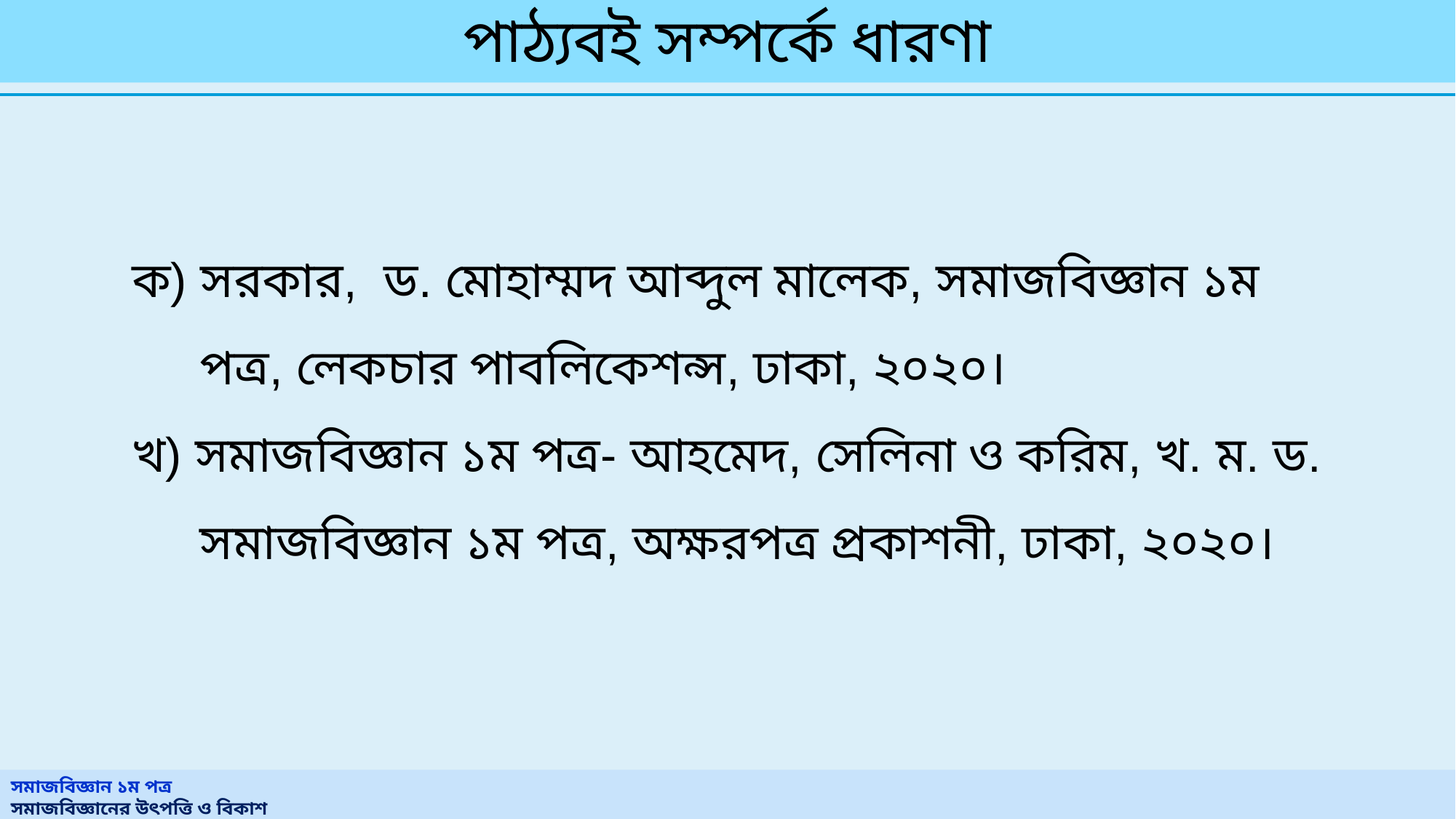

# পাঠ্যবই সম্পর্কে ধারণা
ক) সরকার,  ড. মোহাম্মদ আব্দুল মালেক, সমাজবিজ্ঞান ১ম পত্র, লেকচার পাবলিকেশন্স, ঢাকা, ২০২০।
খ) সমাজবিজ্ঞান ১ম পত্র- আহমেদ, সেলিনা ও করিম, খ. ম. ড. সমাজবিজ্ঞান ১ম পত্র, অক্ষরপত্র প্রকাশনী, ঢাকা, ২০২০।